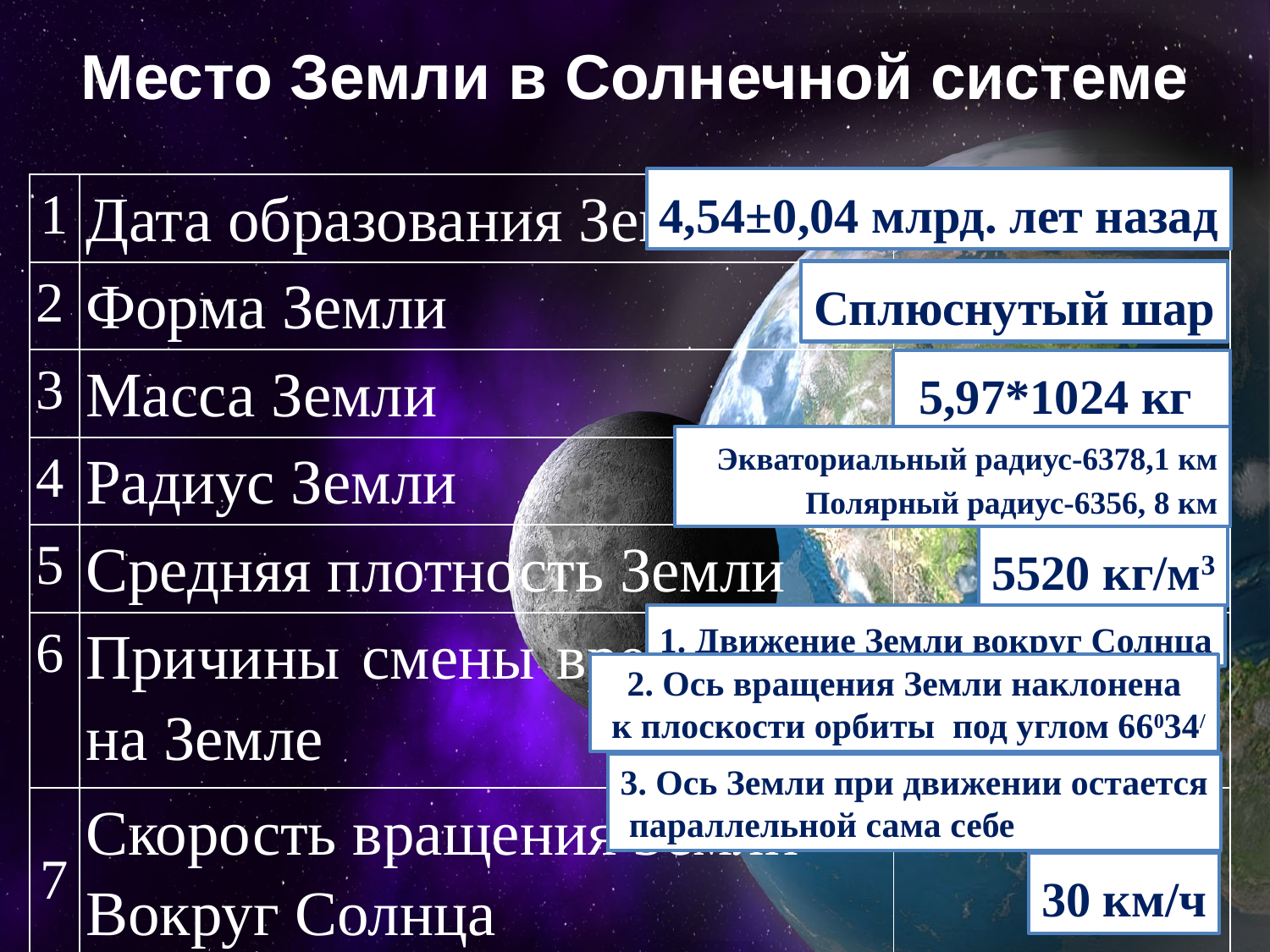

Место Земли в Солнечной системе
4,54±0,04 млрд. лет назад
| 1 | Дата образования Земли |  |
| --- | --- | --- |
| 2 | Форма Земли |  |
| 3 | Масса Земли |  |
| 4 | Радиус Земли |  |
| 5 | Средняя плотность Земли |  |
| 6 | Причины смены времен года на Земле |  |
| 7 | Скорость вращения Земли Вокруг Солнца |  |
Сплюснутый шар
5,97*1024 кг
Экваториальный радиус-6378,1 км
Полярный радиус-6356, 8 км
5520 кг/м3
1. Движение Земли вокруг Солнца
2. Ось вращения Земли наклонена
 к плоскости орбиты  под углом 66034/
3. Ось Земли при движении остается
 параллельной сама себе
30 км/ч
6